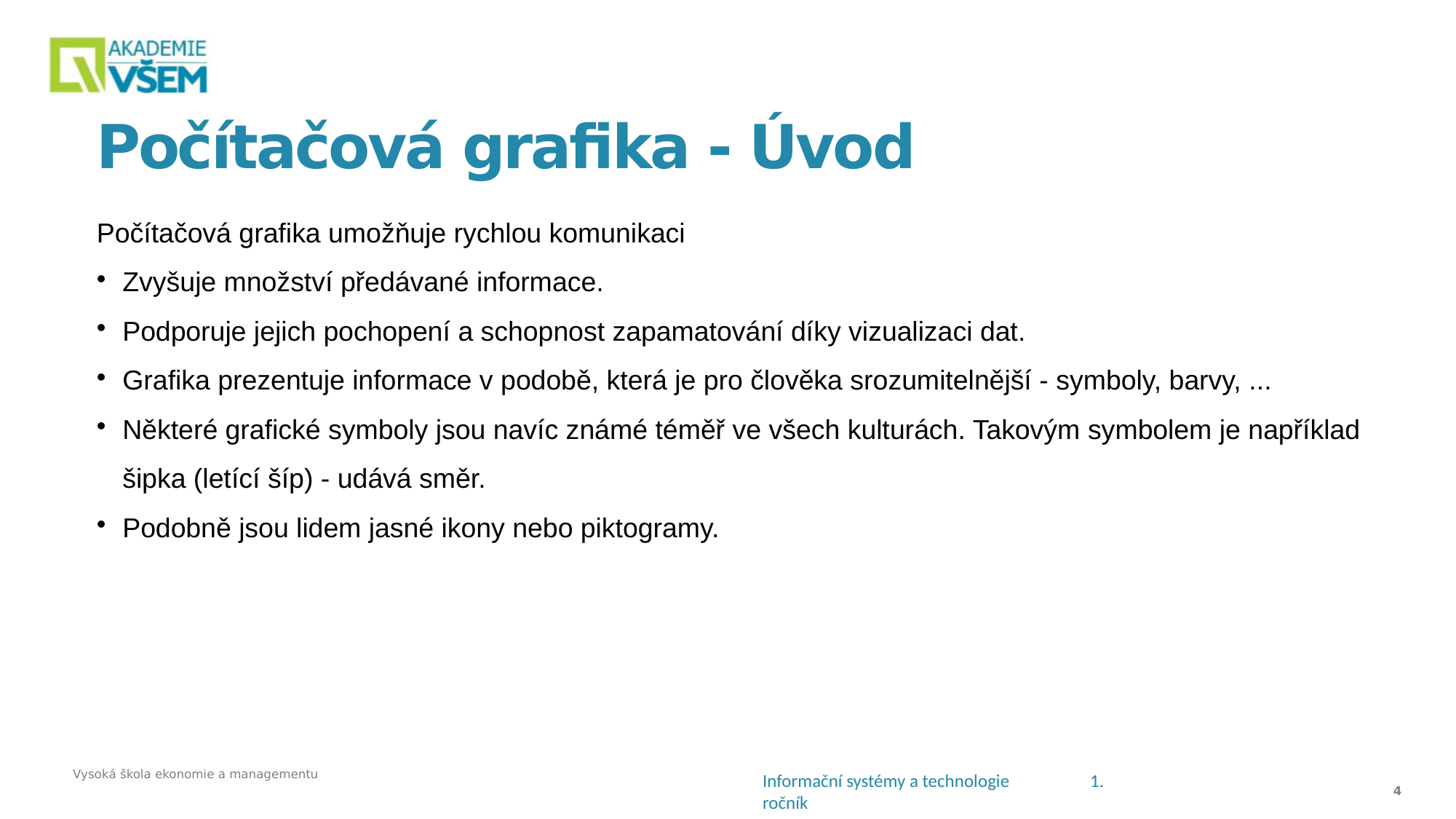

# Počítačová grafika - Úvod
Počítačová grafika umožňuje rychlou komunikaci
Zvyšuje množství předávané informace.
Podporuje jejich pochopení a schopnost zapamatování díky vizualizaci dat.
Grafika prezentuje informace v podobě, která je pro člověka srozumitelnější - symboly, barvy, ...
Některé grafické symboly jsou navíc známé téměř ve všech kulturách. Takovým symbolem je například šipka (letící šíp) - udává směr.
Podobně jsou lidem jasné ikony nebo piktogramy.

Vysoká škola ekonomie a managementu
4